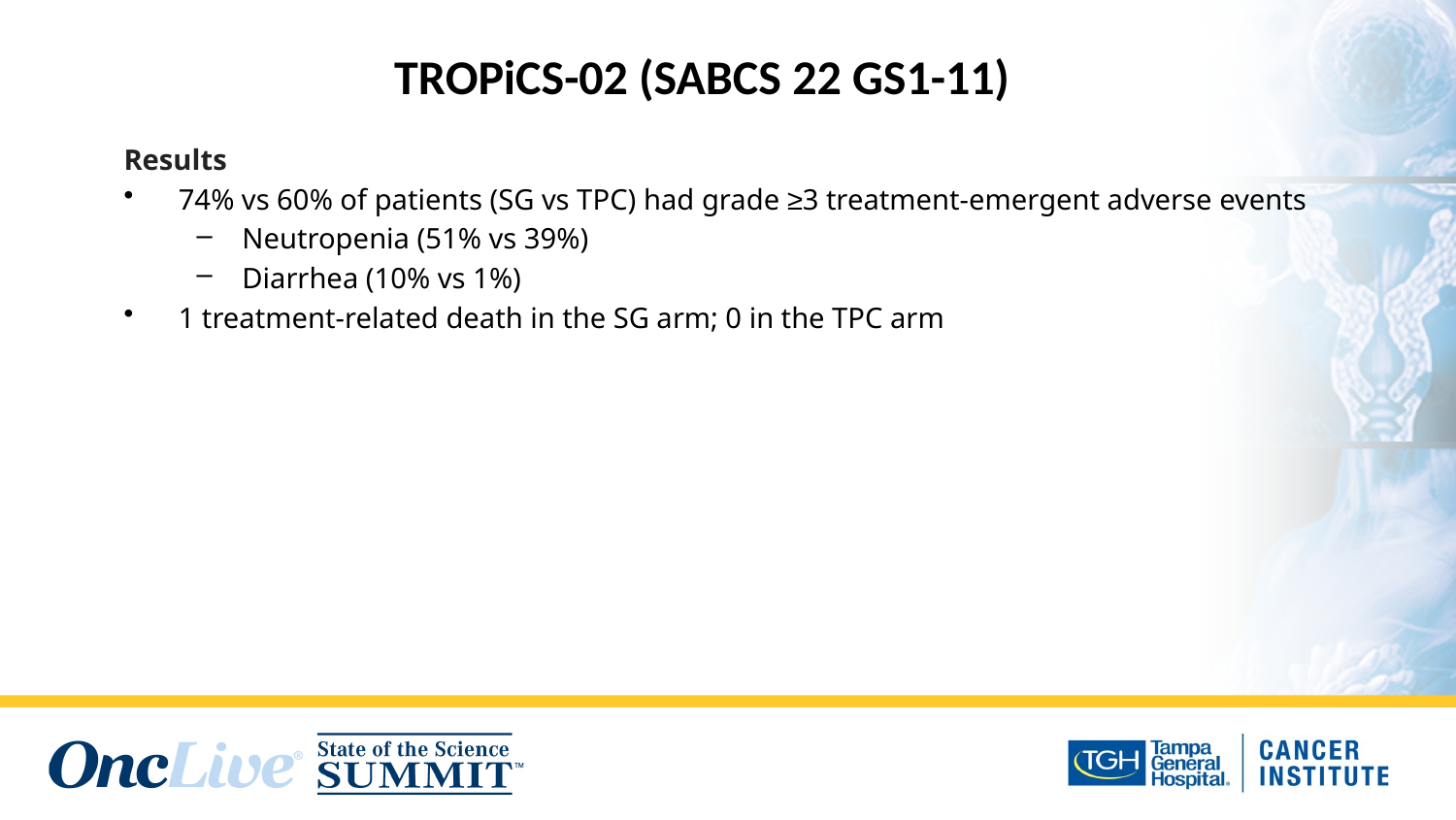

TROPiCS-02 (SABCS 22 GS1-11)

Results
74% vs 60% of patients (SG vs TPC) had grade ≥3 treatment-emergent adverse events
Neutropenia (51% vs 39%)
Diarrhea (10% vs 1%)
1 treatment-related death in the SG arm; 0 in the TPC arm